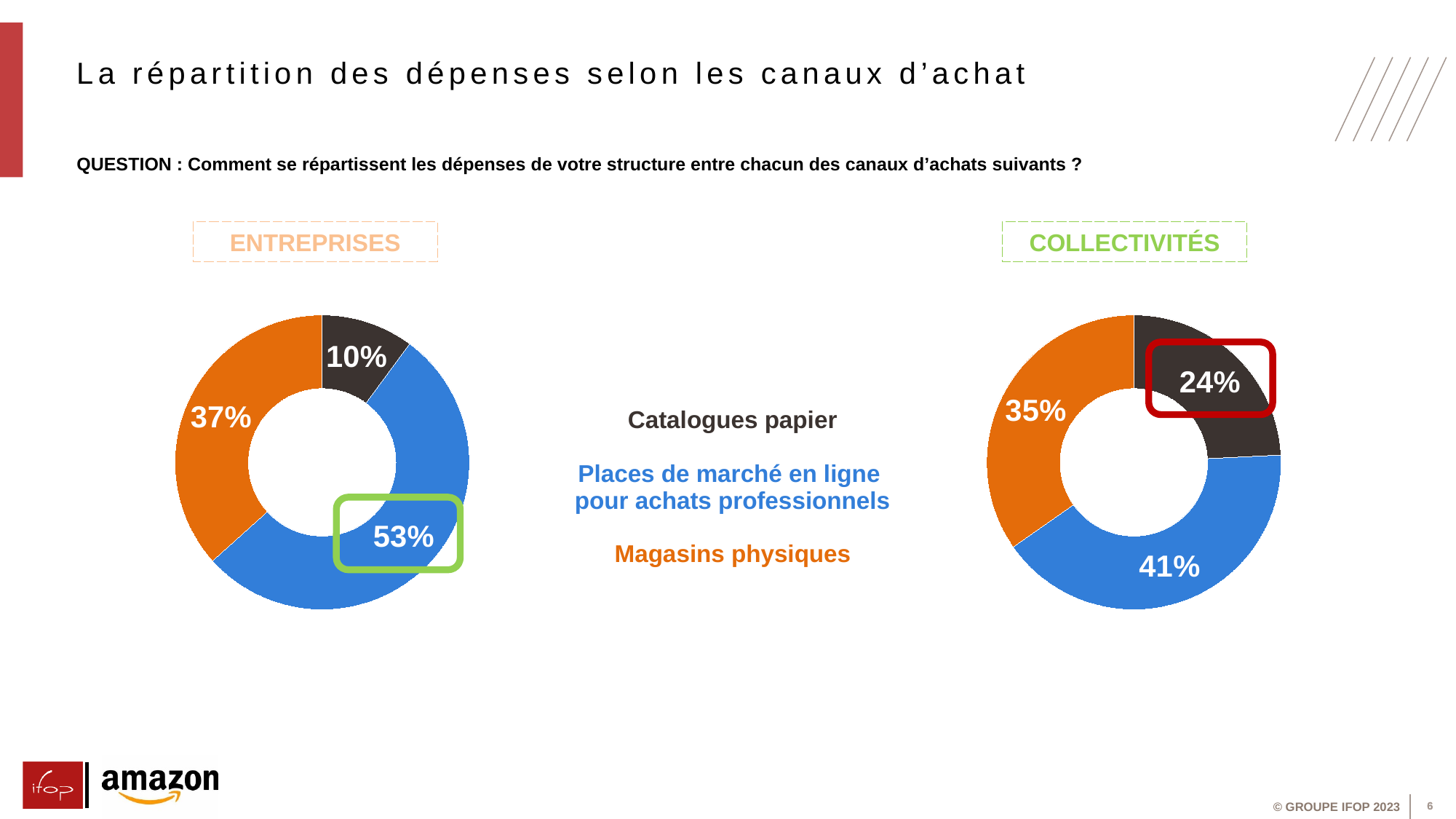

La répartition des dépenses selon les canaux d’achat
| QUESTION : Comment se répartissent les dépenses de votre structure entre chacun des canaux d’achats suivants ? |
| --- |
|  |
Entreprises
Collectivités

### Chart

| Category | Ensemble (%) |
|---|---|
| Catalogues papier | 10.1 |
| Places de marché en ligne pour achats professionnels | 53.2 |
| Magasins physiques | 36.6 |

### Chart

| Category | Ensemble (%) |
|---|---|
| Catalogues papier | 24.4 |
| Places de marché en ligne pour achats professionnels | 41.4 |
| Magasins physiques | 35.0 |
| Catalogues papier |
| --- |
| Places de marché en ligne pour achats professionnels |
| Magasins physiques |